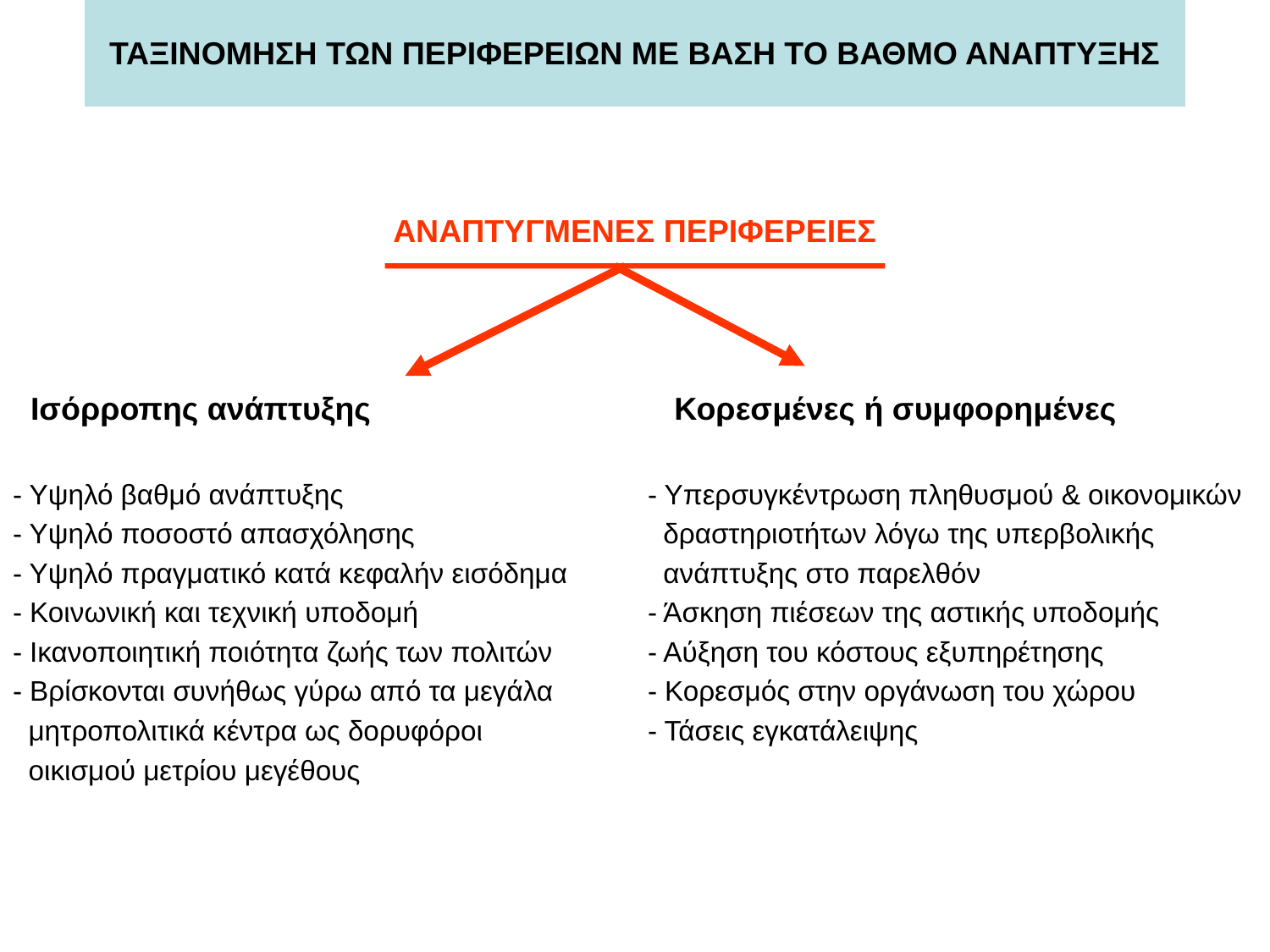

ΤΑΞΙΝΟΜΗΣΗ ΤΩΝ ΠΕΡΙΦΕΡΕΙΩΝ ΜΕ ΒΑΣΗ ΤΟ ΒΑΘΜΟ ΑΝΑΠΤΥΞΗΣ

ΑΝΑΠΤΥΓΜΕΝΕΣ ΠΕΡΙΦΕΡΕΙΕΣ

  Ισόρροπης ανάπτυξης			   Κορεσμένες ή συμφορημένες

- Υψηλό βαθμό ανάπτυξης			- Υπερσυγκέντρωση πληθυσμού & οικονομικών
- Υψηλό ποσοστό απασχόλησης		  δραστηριοτήτων λόγω της υπερβολικής
- Υψηλό πραγματικό κατά κεφαλήν εισόδημα	  ανάπτυξης στο παρελθόν
- Κοινωνική και τεχνική υποδομή		- Άσκηση πιέσεων της αστικής υποδομής
- Ικανοποιητική ποιότητα ζωής των πολιτών	- Αύξηση του κόστους εξυπηρέτησης
- Βρίσκονται συνήθως γύρω από τα μεγάλα	- Κορεσμός στην οργάνωση του χώρου
  μητροπολιτικά κέντρα ως δορυφόροι 		- Τάσεις εγκατάλειψης
  οικισμού μετρίου μεγέθους